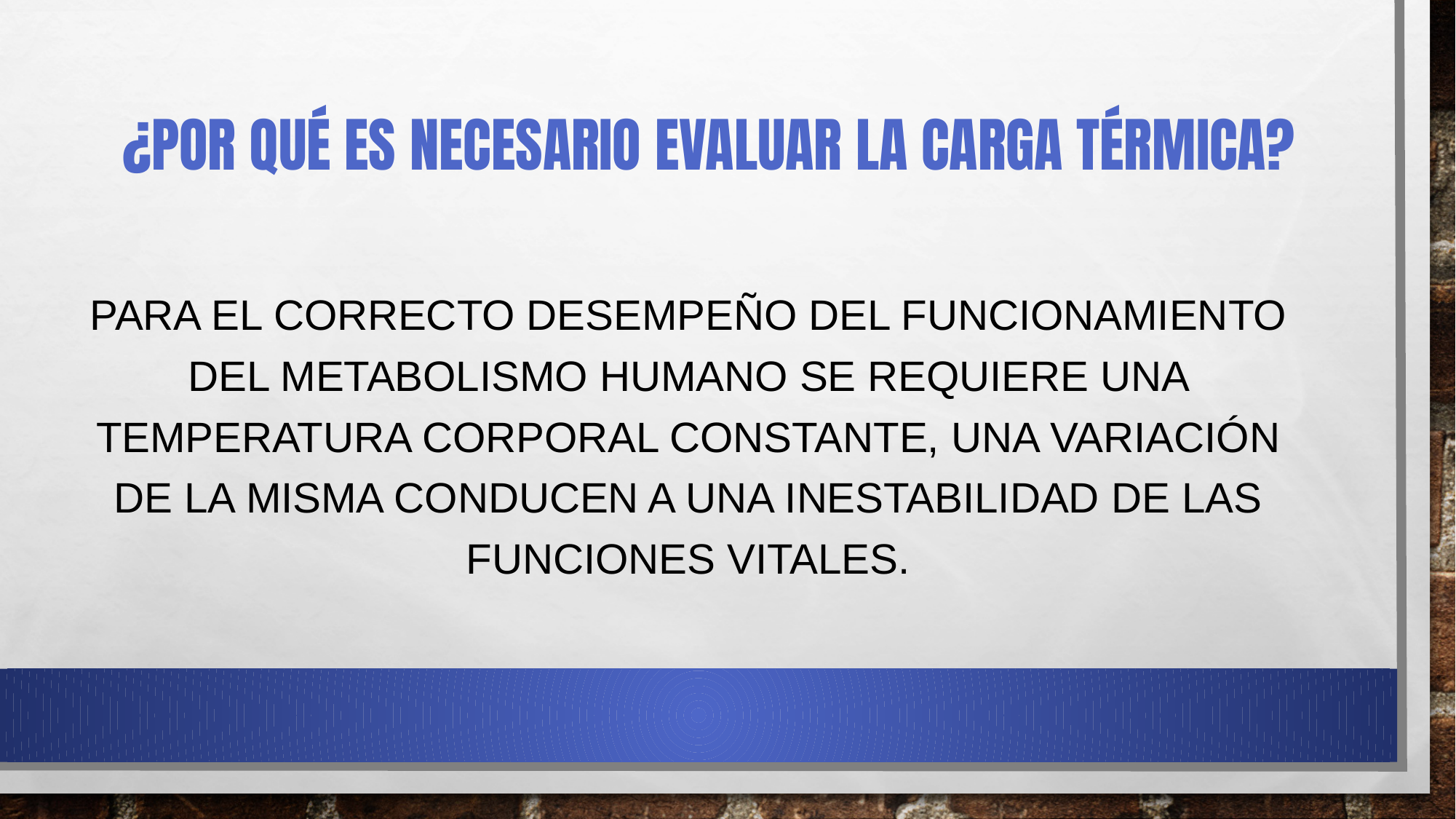

# ¿Por qué es necesario evaluar la carga térmica?
PARA EL correcto desempeño DEL funcionamiento del metabolismo humano SE requiere una temperatura corporal constante, una variación de la misma conducen a una inestabilidad de las funciones vitales.